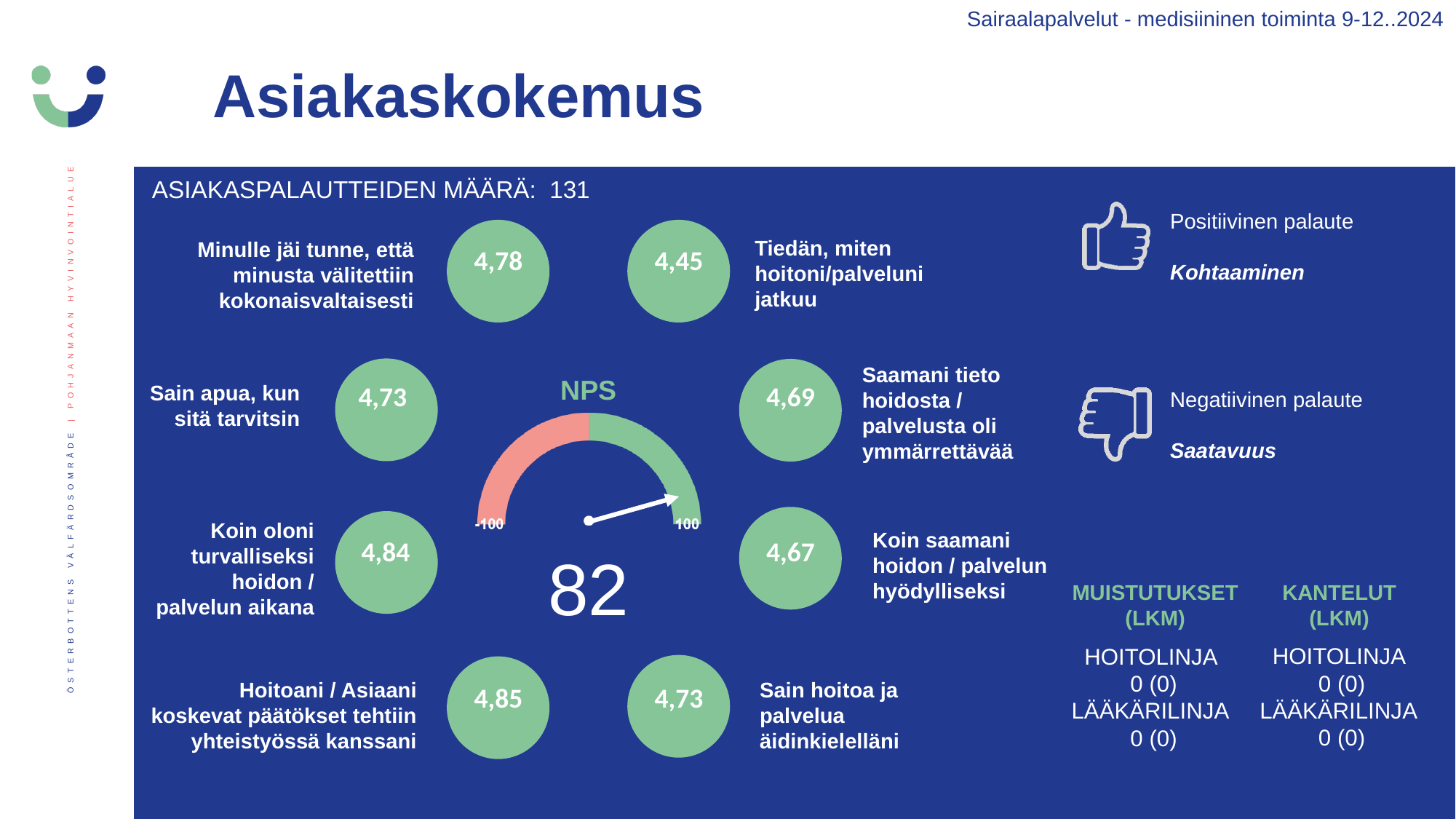

Sairaalapalvelut - medisiininen toiminta 9-12..2024
Asiakaskokemus
ASIAKASPALAUTTEIDEN MÄÄRÄ:  131
Positiivinen palaute

Kohtaaminen

Negatiivinen palaute

Saatavuus
Tiedän, miten hoitoni/palveluni jatkuu
Minulle jäi tunne, että minusta välitettiin kokonaisvaltaisesti
4,78
4,45
Saamani tieto hoidosta / palvelusta oli ymmärrettävää
4,73

4,69
Sain apua, kun sitä tarvitsin
Koin oloni turvalliseksi hoidon / palvelun aikana
Koin saamani hoidon / palvelun hyödylliseksi
4,84
4,67
82
MUISTUTUKSET (LKM)
KANTELUT (LKM)
HOITOLINJA
0 (0)
LÄÄKÄRILINJA
0 (0)
HOITOLINJA
0 (0)
LÄÄKÄRILINJA
0 (0)
Hoitoani / Asiaani koskevat päätökset tehtiin yhteistyössä kanssani
Sain hoitoa ja palvelua äidinkielelläni
4,73

4,85